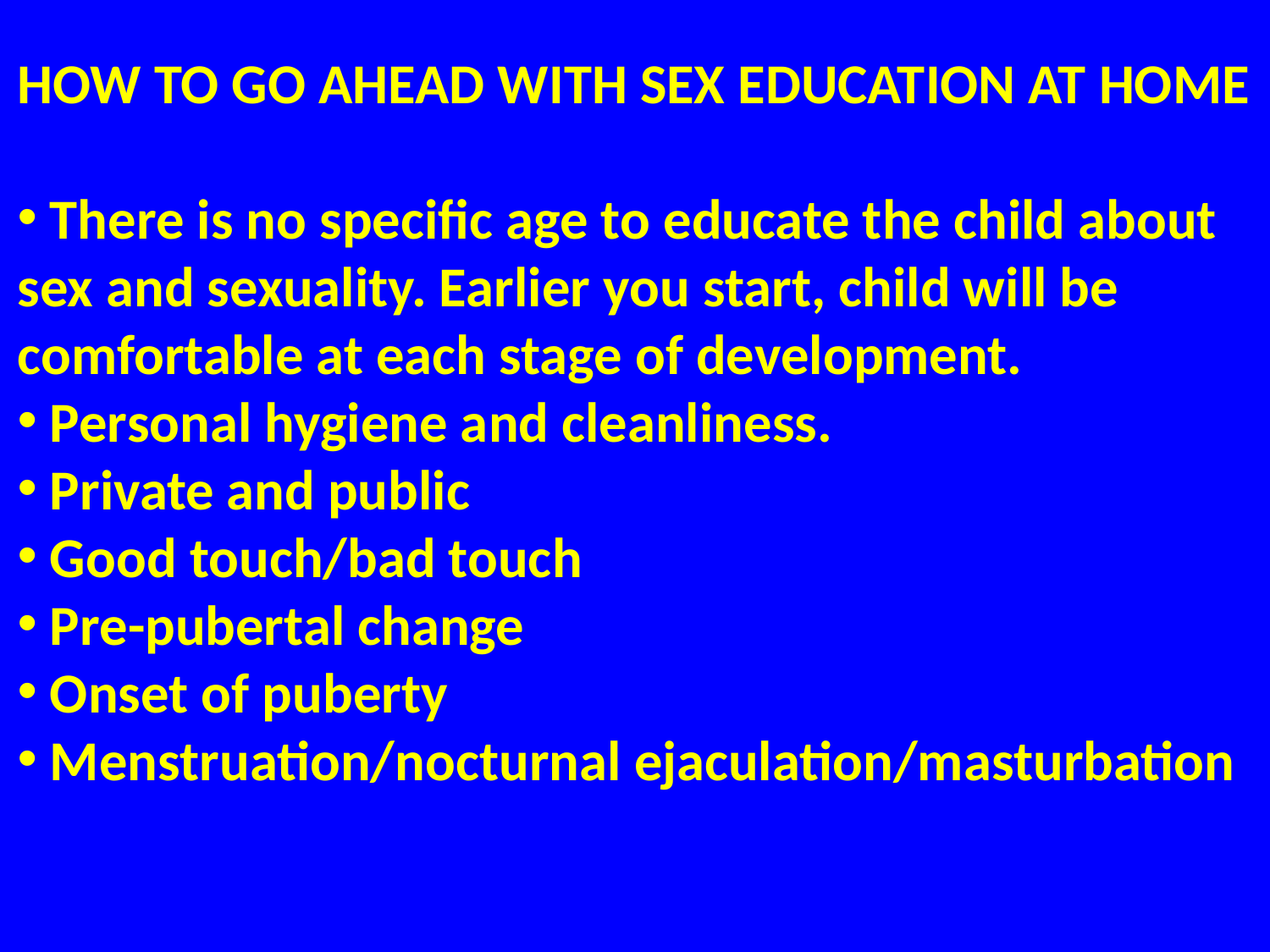

HOW TO GO AHEAD WITH SEX EDUCATION AT HOME

 There is no specific age to educate the child about sex and sexuality. Earlier you start, child will be comfortable at each stage of development.
 Personal hygiene and cleanliness.
 Private and public
 Good touch/bad touch
 Pre-pubertal change
 Onset of puberty
 Menstruation/nocturnal ejaculation/masturbation